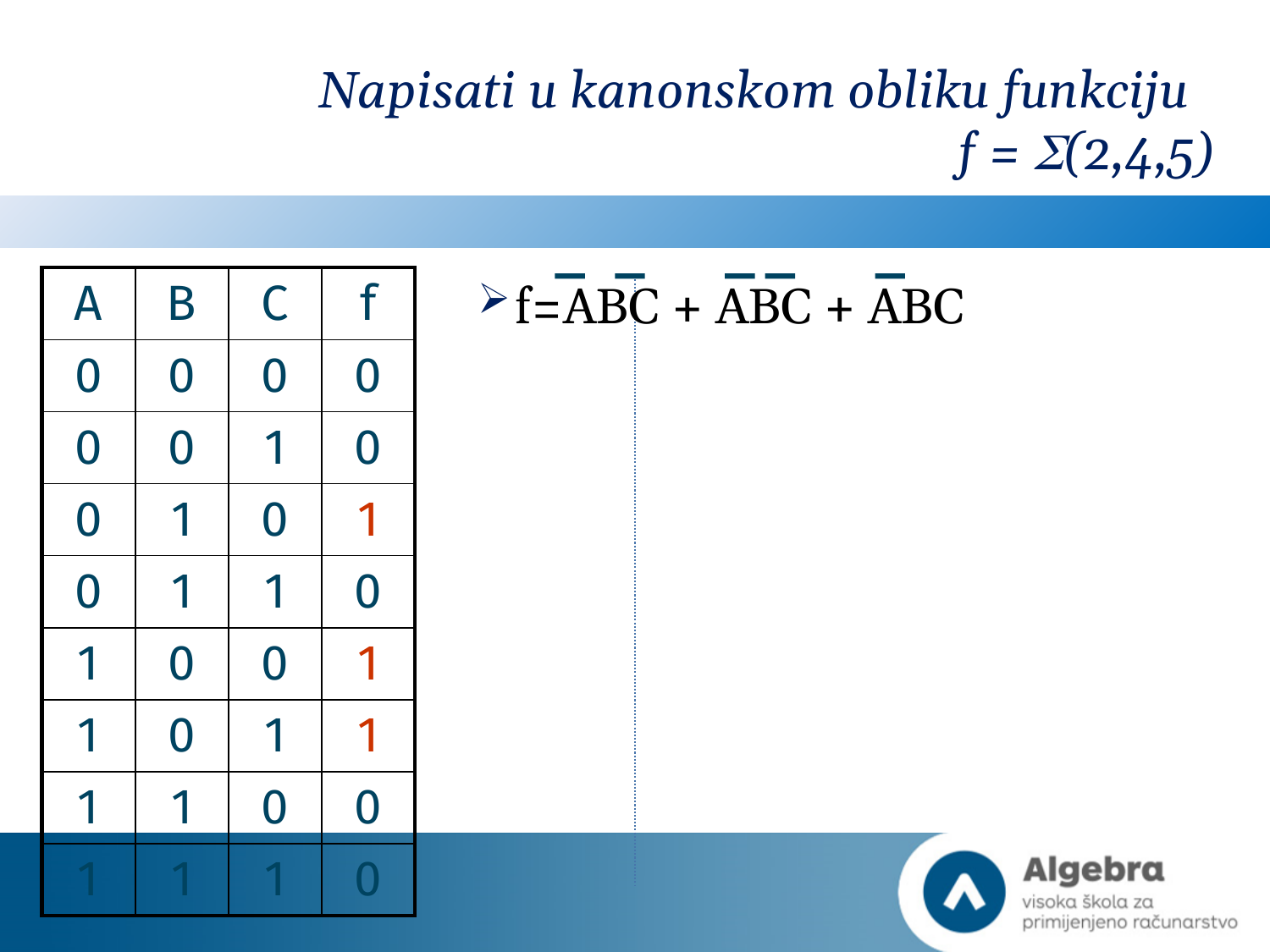

Napisati u kanonskom obliku funkciju
 f = Σ(2,4,5)
| A | B | C | f |
| --- | --- | --- | --- |
| 0 | 0 | 0 | 0 |
| 0 | 0 | 1 | 0 |
| 0 | 1 | 0 | 1 |
| 0 | 1 | 1 | 0 |
| 1 | 0 | 0 | 1 |
| 1 | 0 | 1 | 1 |
| 1 | 1 | 0 | 0 |
| 1 | 1 | 1 | 0 |
f=ABC + ABC + ABC